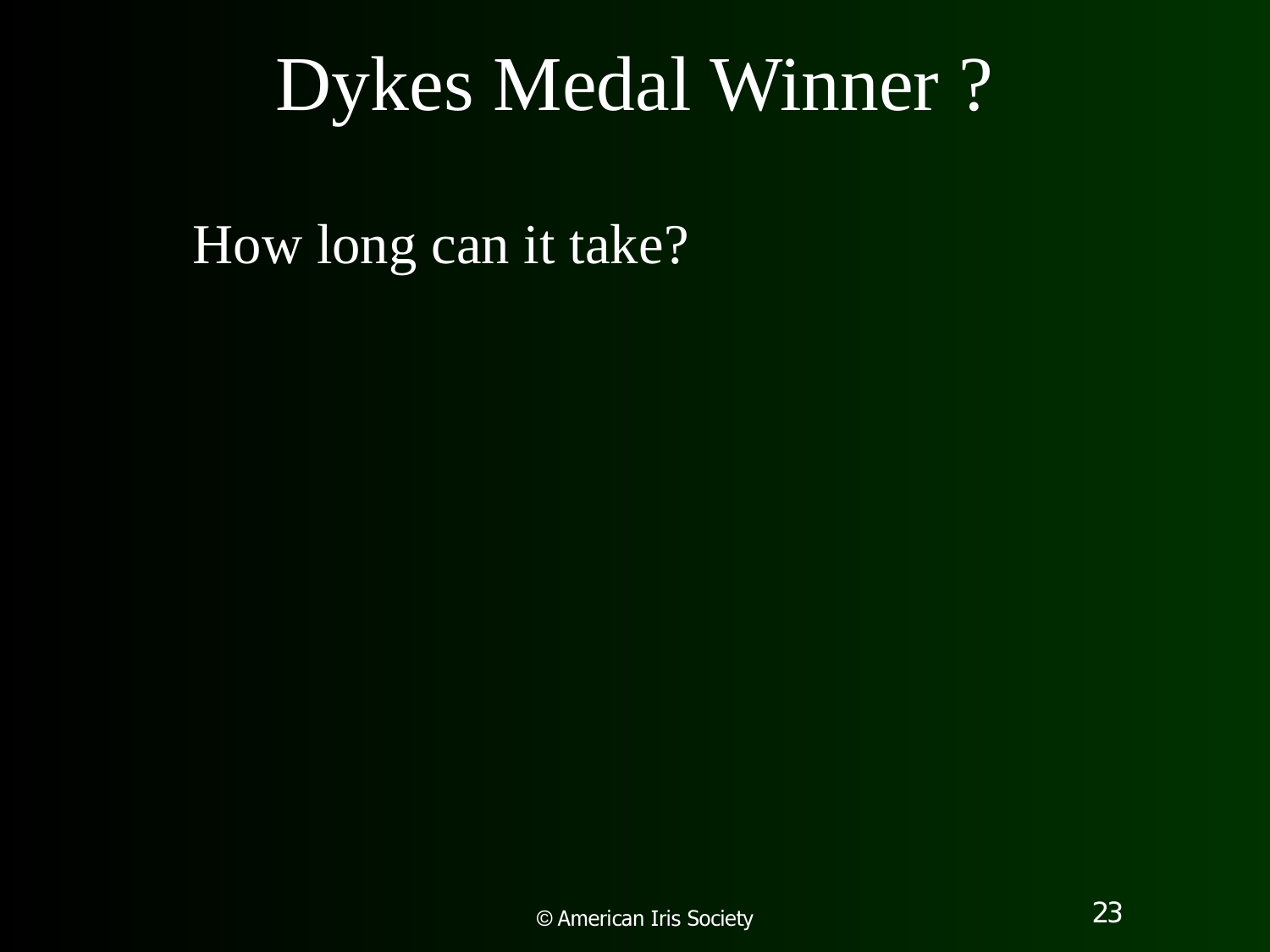

Dykes Medal Winner ?
How long can it take?

23
© American Iris Society